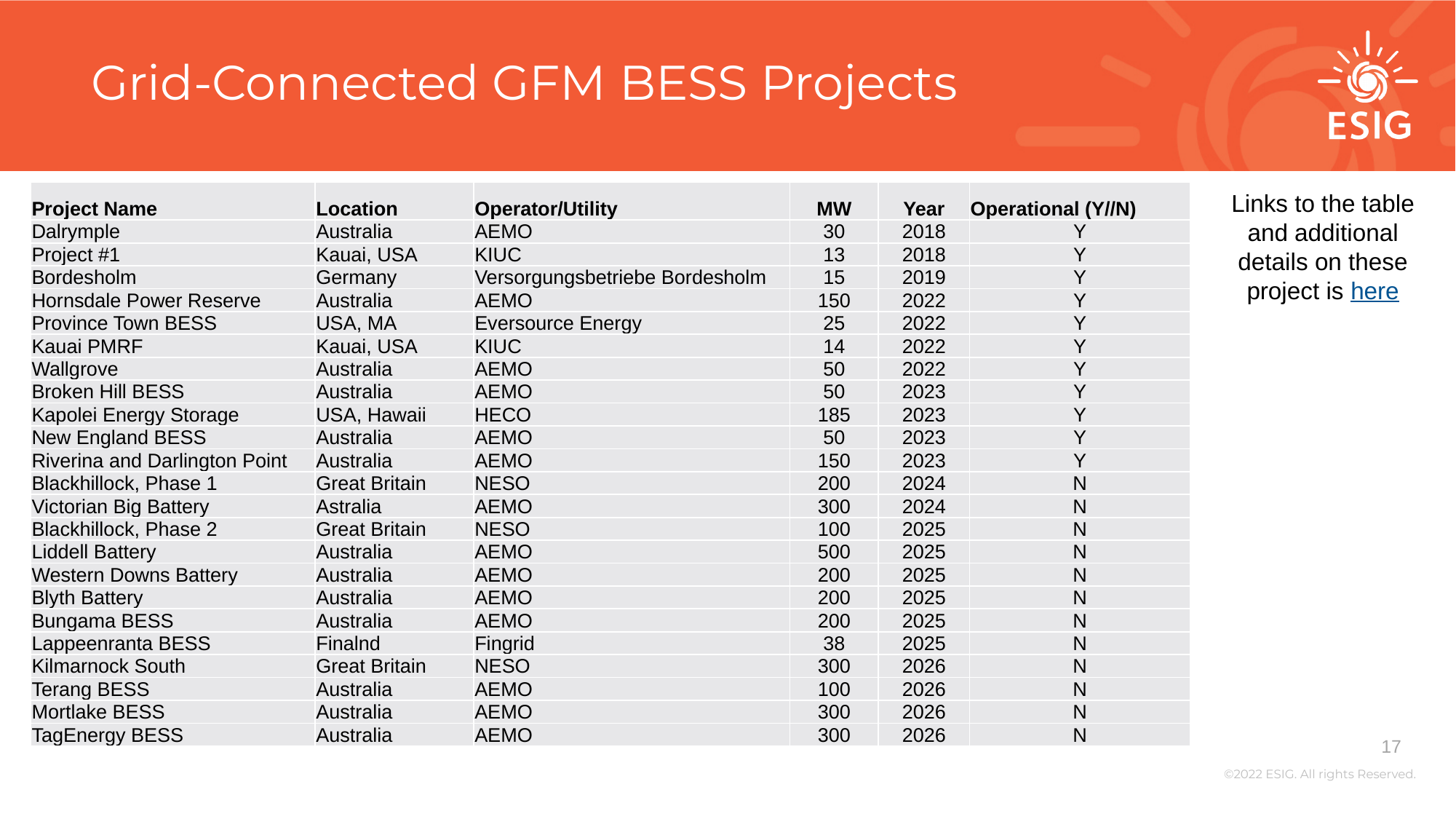

# Grid-Connected GFM BESS Projects
| Project Name | Location | Operator/Utility | MW | Year | Operational (Y//N) |
| --- | --- | --- | --- | --- | --- |
| Dalrymple | Australia | AEMO | 30 | 2018 | Y |
| Project #1 | Kauai, USA | KIUC | 13 | 2018 | Y |
| Bordesholm | Germany | Versorgungsbetriebe Bordesholm | 15 | 2019 | Y |
| Hornsdale Power Reserve | Australia | AEMO | 150 | 2022 | Y |
| Province Town BESS | USA, MA | Eversource Energy | 25 | 2022 | Y |
| Kauai PMRF | Kauai, USA | KIUC | 14 | 2022 | Y |
| Wallgrove | Australia | AEMO | 50 | 2022 | Y |
| Broken Hill BESS | Australia | AEMO | 50 | 2023 | Y |
| Kapolei Energy Storage | USA, Hawaii | HECO | 185 | 2023 | Y |
| New England BESS | Australia | AEMO | 50 | 2023 | Y |
| Riverina and Darlington Point | Australia | AEMO | 150 | 2023 | Y |
| Blackhillock, Phase 1 | Great Britain | NESO | 200 | 2024 | N |
| Victorian Big Battery | Astralia | AEMO | 300 | 2024 | N |
| Blackhillock, Phase 2 | Great Britain | NESO | 100 | 2025 | N |
| Liddell Battery | Australia | AEMO | 500 | 2025 | N |
| Western Downs Battery | Australia | AEMO | 200 | 2025 | N |
| Blyth Battery | Australia | AEMO | 200 | 2025 | N |
| Bungama BESS | Australia | AEMO | 200 | 2025 | N |
| Lappeenranta BESS | Finalnd | Fingrid | 38 | 2025 | N |
| Kilmarnock South | Great Britain | NESO | 300 | 2026 | N |
| Terang BESS | Australia | AEMO | 100 | 2026 | N |
| Mortlake BESS | Australia | AEMO | 300 | 2026 | N |
| TagEnergy BESS | Australia | AEMO | 300 | 2026 | N |
Links to the table and additional details on these project is here